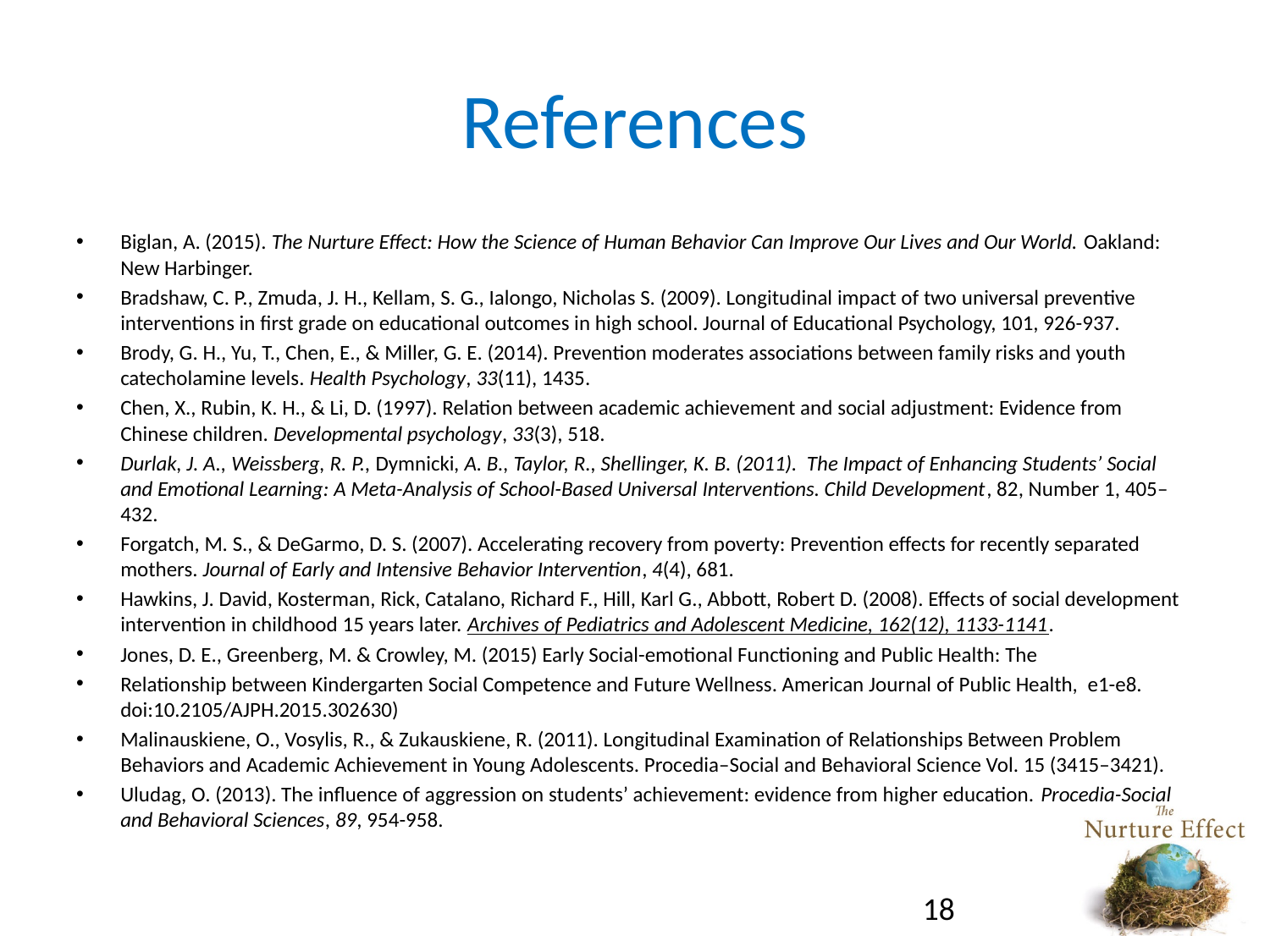

# References
Biglan, A. (2015). The Nurture Effect: How the Science of Human Behavior Can Improve Our Lives and Our World. Oakland: New Harbinger.
Bradshaw, C. P., Zmuda, J. H., Kellam, S. G., Ialongo, Nicholas S. (2009). Longitudinal impact of two universal preventive interventions in first grade on educational outcomes in high school. Journal of Educational Psychology, 101, 926-937.
Brody, G. H., Yu, T., Chen, E., & Miller, G. E. (2014). Prevention moderates associations between family risks and youth catecholamine levels. Health Psychology, 33(11), 1435.
Chen, X., Rubin, K. H., & Li, D. (1997). Relation between academic achievement and social adjustment: Evidence from Chinese children. Developmental psychology, 33(3), 518.
Durlak, J. A., Weissberg, R. P., Dymnicki, A. B., Taylor, R., Shellinger, K. B. (2011).  The Impact of Enhancing Students’ Social and Emotional Learning: A Meta-Analysis of School-Based Universal Interventions. Child Development, 82, Number 1, 405–432.
Forgatch, M. S., & DeGarmo, D. S. (2007). Accelerating recovery from poverty: Prevention effects for recently separated mothers. Journal of Early and Intensive Behavior Intervention, 4(4), 681.
Hawkins, J. David, Kosterman, Rick, Catalano, Richard F., Hill, Karl G., Abbott, Robert D. (2008). Effects of social development intervention in childhood 15 years later. Archives of Pediatrics and Adolescent Medicine, 162(12), 1133-1141.
Jones, D. E., Greenberg, M. & Crowley, M. (2015) Early Social-emotional Functioning and Public Health: The
Relationship between Kindergarten Social Competence and Future Wellness. American Journal of Public Health,  e1-e8. doi:10.2105/AJPH.2015.302630)
Malinauskiene, O., Vosylis, R., & Zukauskiene, R. (2011). Longitudinal Examination of Relationships Between Problem Behaviors and Academic Achievement in Young Adolescents. Procedia–Social and Behavioral Science Vol. 15 (3415–3421).
Uludag, O. (2013). The influence of aggression on students’ achievement: evidence from higher education. Procedia-Social and Behavioral Sciences, 89, 954-958.

18